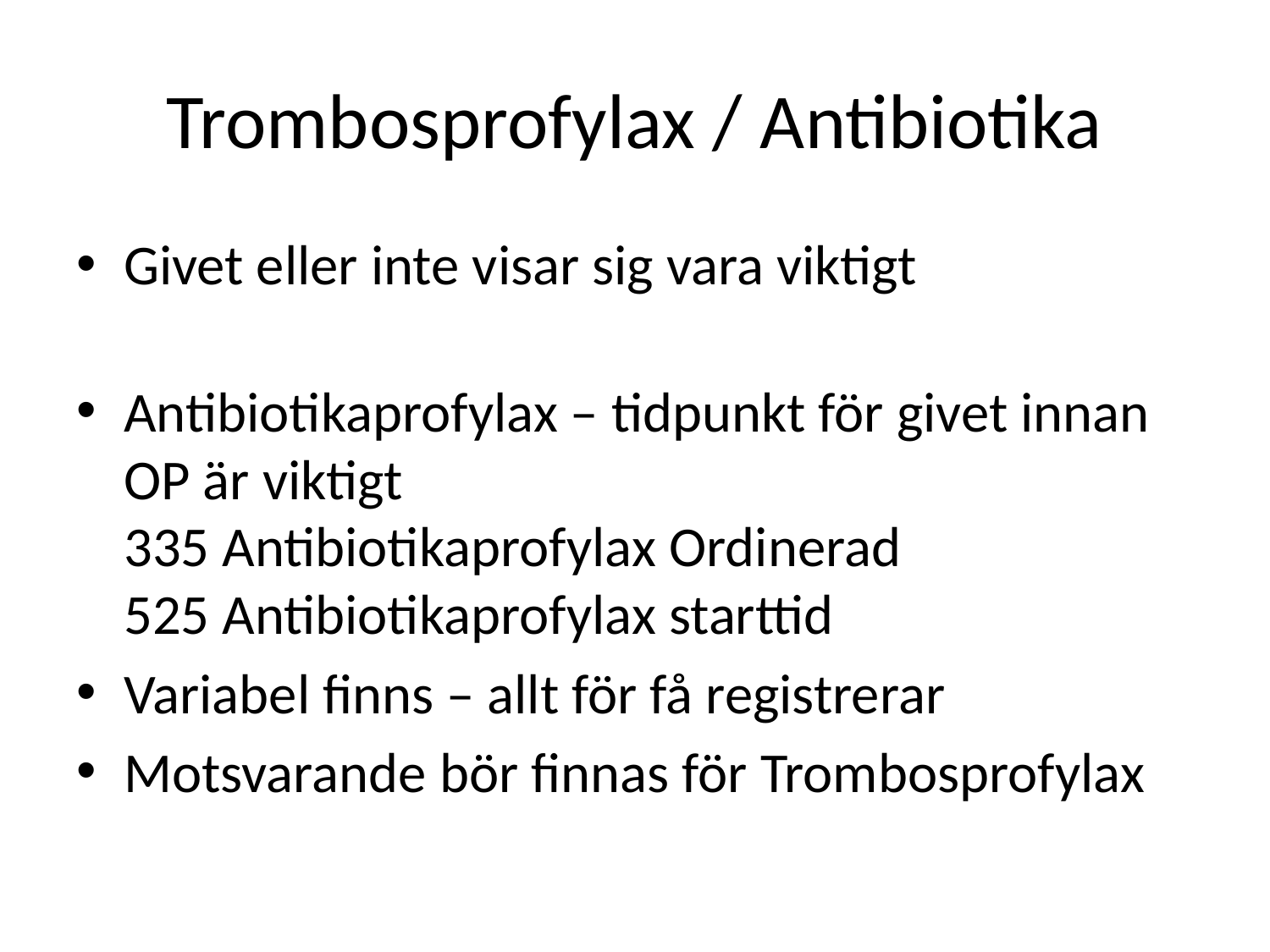

# Trombosprofylax / Antibiotika
Givet eller inte visar sig vara viktigt
Antibiotikaprofylax – tidpunkt för givet innan OP är viktigt
335 Antibiotikaprofylax Ordinerad
525 Antibiotikaprofylax starttid
Variabel finns – allt för få registrerar
Motsvarande bör finnas för Trombosprofylax